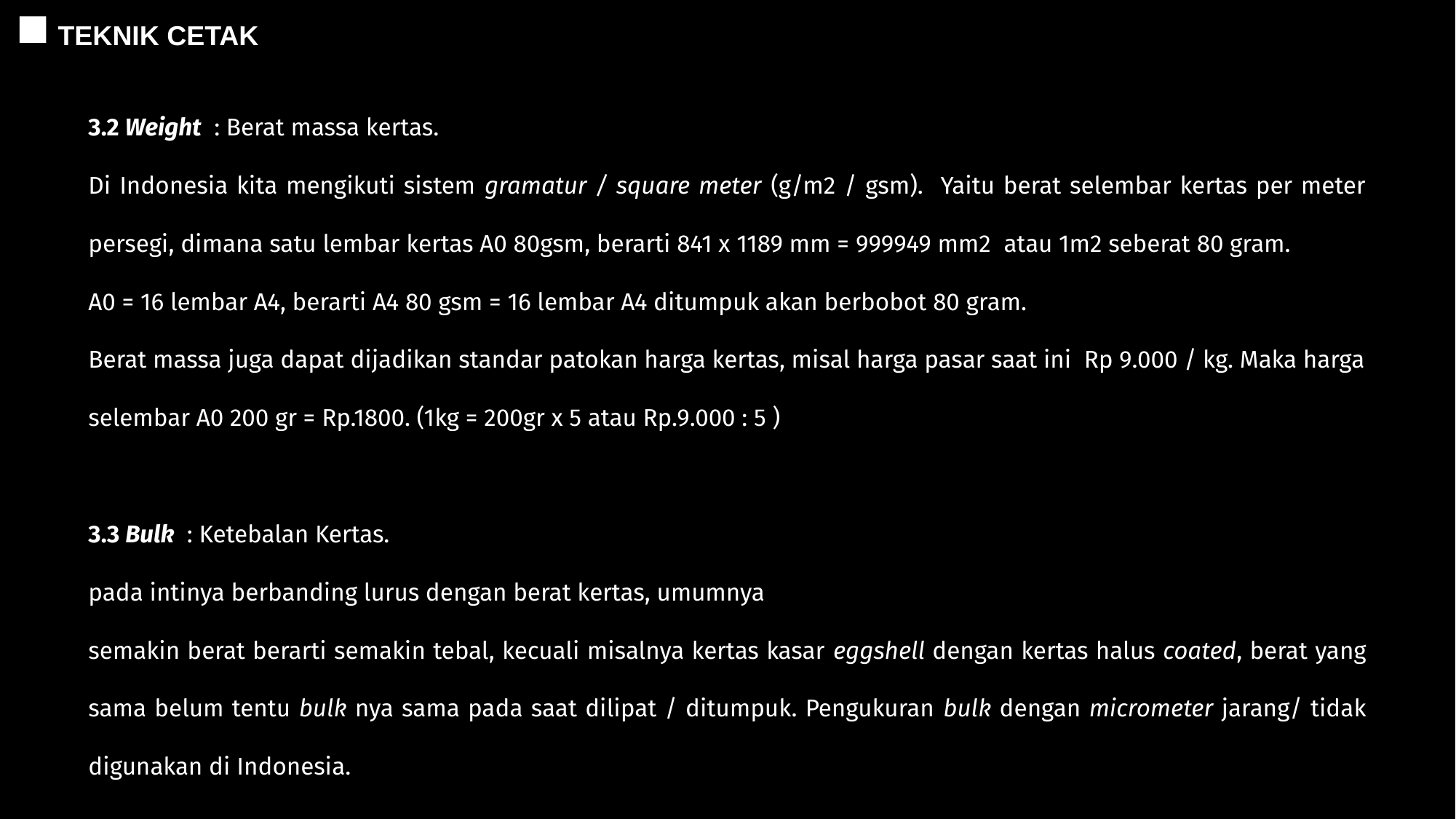

TEKNIK CETAK

3.2 Weight  : Berat massa kertas.
Di Indonesia kita mengikuti sistem gramatur / square meter (g/m2 / gsm).  Yaitu berat selembar kertas per meter persegi, dimana satu lembar kertas A0 80gsm, berarti 841 x 1189 mm = 999949 mm2  atau 1m2 seberat 80 gram.
A0 = 16 lembar A4, berarti A4 80 gsm = 16 lembar A4 ditumpuk akan berbobot 80 gram.
Berat massa juga dapat dijadikan standar patokan harga kertas, misal harga pasar saat ini  Rp 9.000 / kg. Maka harga selembar A0 200 gr = Rp.1800. (1kg = 200gr x 5 atau Rp.9.000 : 5 )

3.3 Bulk  : Ketebalan Kertas.
pada intinya berbanding lurus dengan berat kertas, umumnya
semakin berat berarti semakin tebal, kecuali misalnya kertas kasar eggshell dengan kertas halus coated, berat yang sama belum tentu bulk nya sama pada saat dilipat / ditumpuk. Pengukuran bulk dengan micrometer jarang/ tidak digunakan di Indonesia.